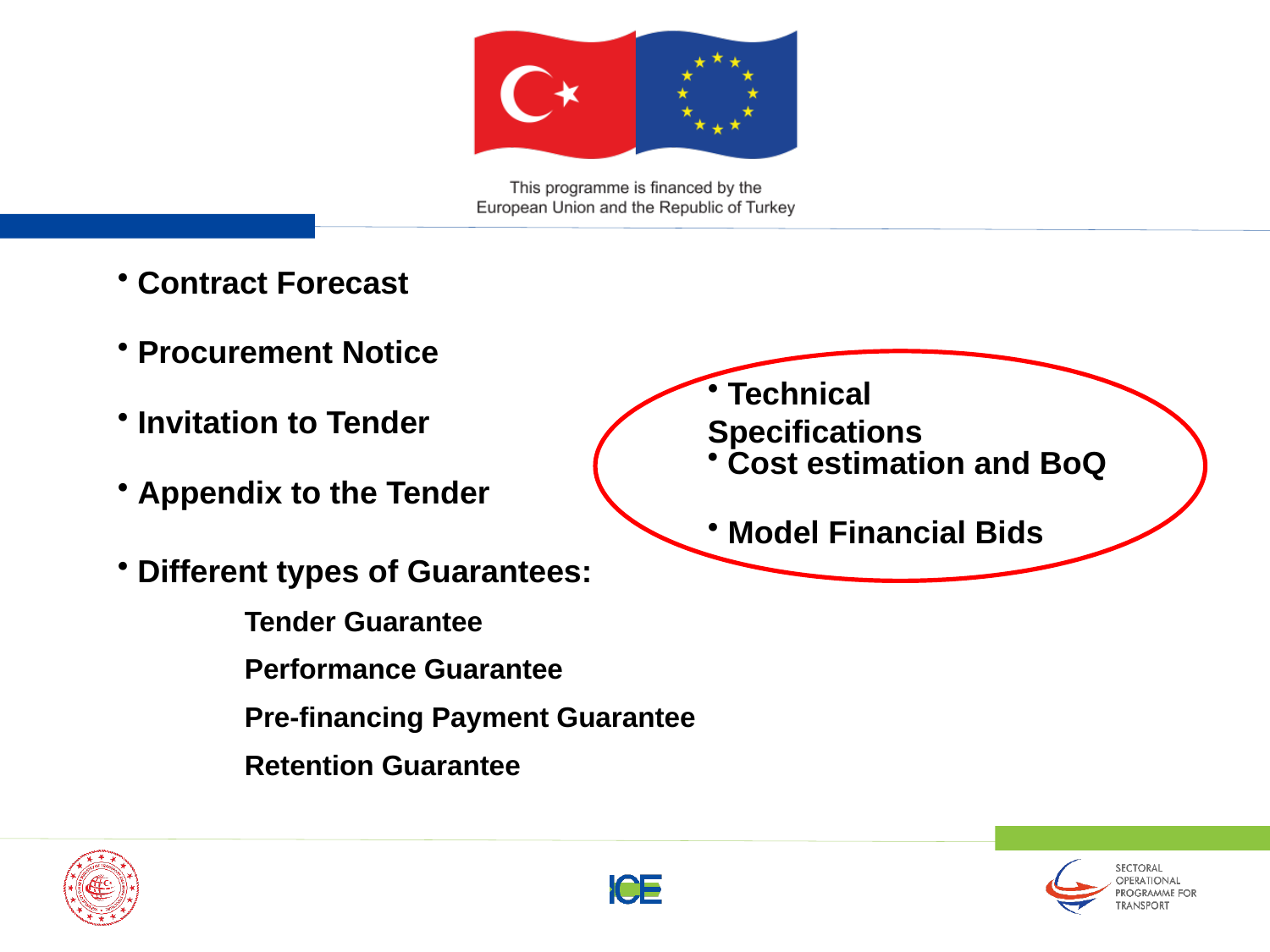

Contract Forecast
 Procurement Notice

 Technical Specifications
 Invitation to Tender
 Cost estimation and BoQ
 Appendix to the Tender
 Model Financial Bids
 Different types of Guarantees:
Tender Guarantee
Performance Guarantee
Pre-financing Payment Guarantee
Retention Guarantee